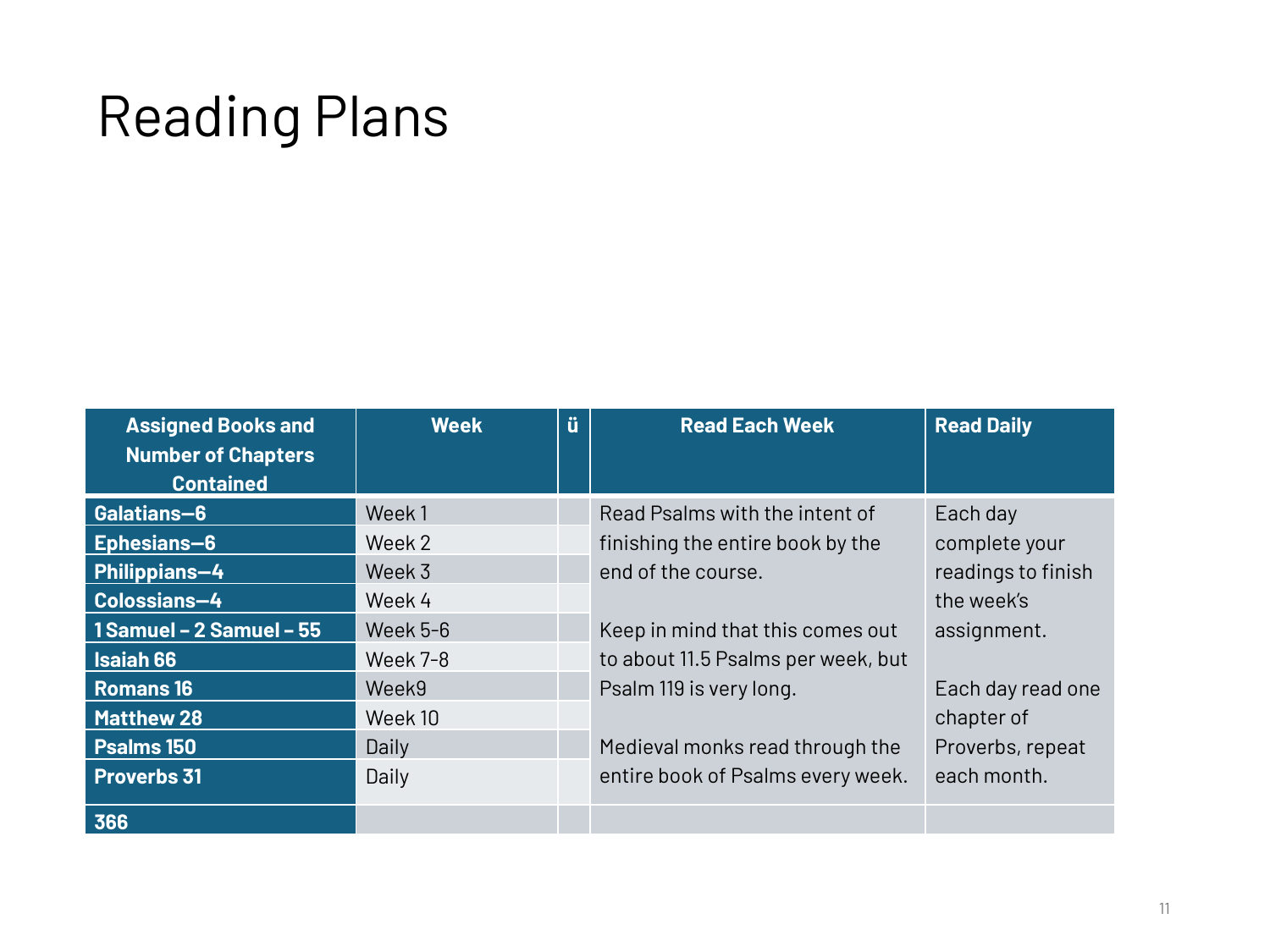

# Reading Plans

| Assigned Books and Number of Chapters Contained | Week | ü | Read Each Week | Read Daily |
| --- | --- | --- | --- | --- |
| Galatians--6 | Week 1 |  | Read Psalms with the intent of finishing the entire book by the end of the course.   Keep in mind that this comes out to about 11.5 Psalms per week, but Psalm 119 is very long.   Medieval monks read through the entire book of Psalms every week. | Each day complete your readings to finish the week’s assignment.   Each day read one chapter of Proverbs, repeat each month. |
| Ephesians--6 | Week 2 |  |  |  |
| Philippians--4 | Week 3 |  |  |  |
| Colossians--4 | Week 4 |  |  |  |
| 1 Samuel – 2 Samuel – 55 | Week 5-6 |  |  |  |
| Isaiah 66 | Week 7-8 |  |  |  |
| Romans 16 | Week9 |  |  |  |
| Matthew 28 | Week 10 |  |  |  |
| Psalms 150 | Daily |  |  |  |
| Proverbs 31 | Daily |  |  |  |
| 366 |  |  |  |  |
11